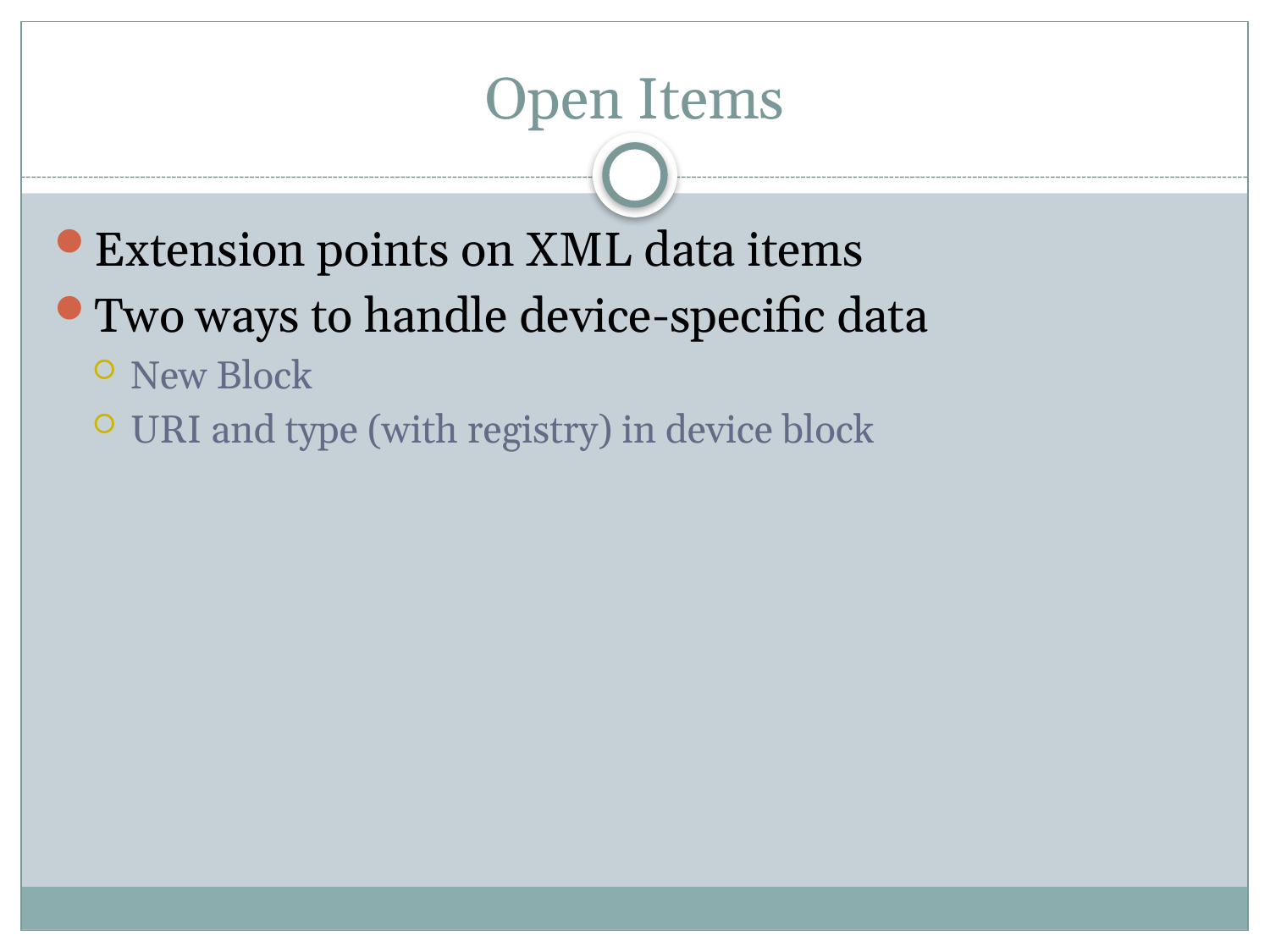

# Open Items
Extension points on XML data items
Two ways to handle device-specific data
New Block
URI and type (with registry) in device block